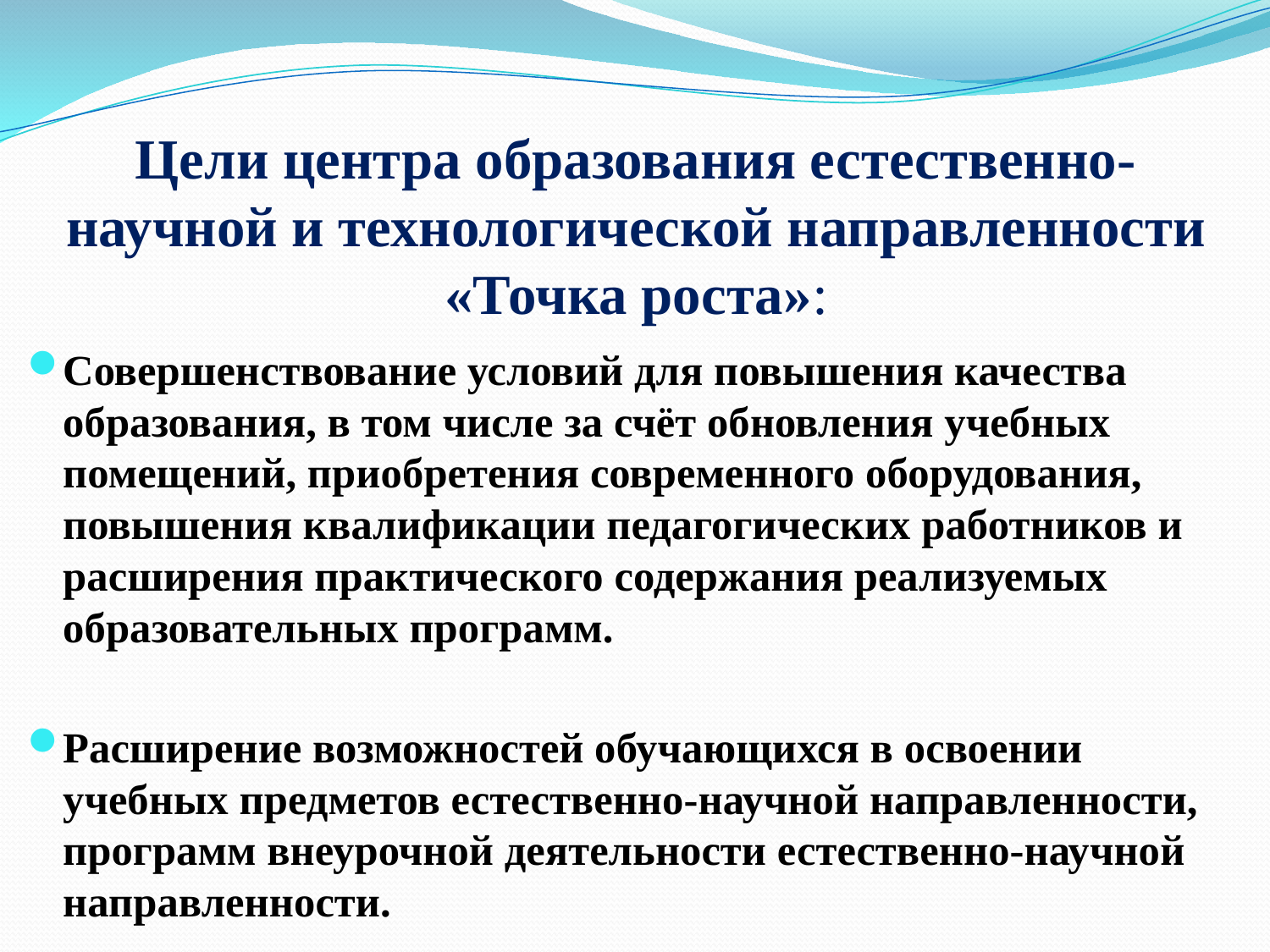

# Цели центра образования естественно-научной и технологической направленности «Точка роста»:
Совершенствование условий для повышения качества образования, в том числе за счёт обновления учебных помещений, приобретения современного оборудования, повышения квалификации педагогических работников и расширения практического содержания реализуемых образовательных программ.

Расширение возможностей обучающихся в освоении учебных предметов естественно-научной направленности, программ внеурочной деятельности естественно-научной направленности.